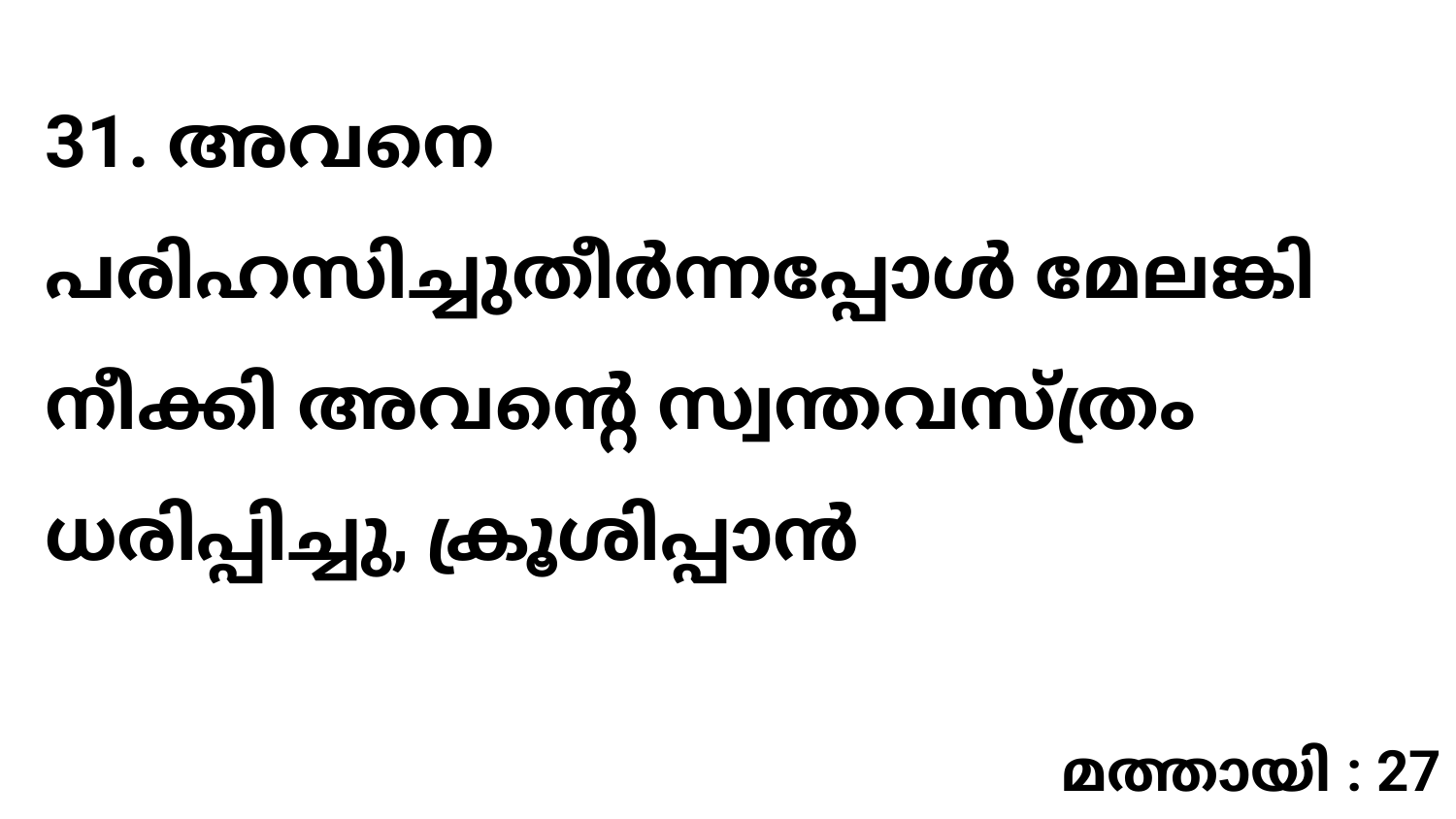

31. അവനെ പരിഹസിച്ചുതീർന്നപ്പോൾ മേലങ്കി നീക്കി അവന്റെ സ്വന്തവസ്ത്രം ധരിപ്പിച്ചു, ക്രൂശിപ്പാൻ
മത്തായി : 27